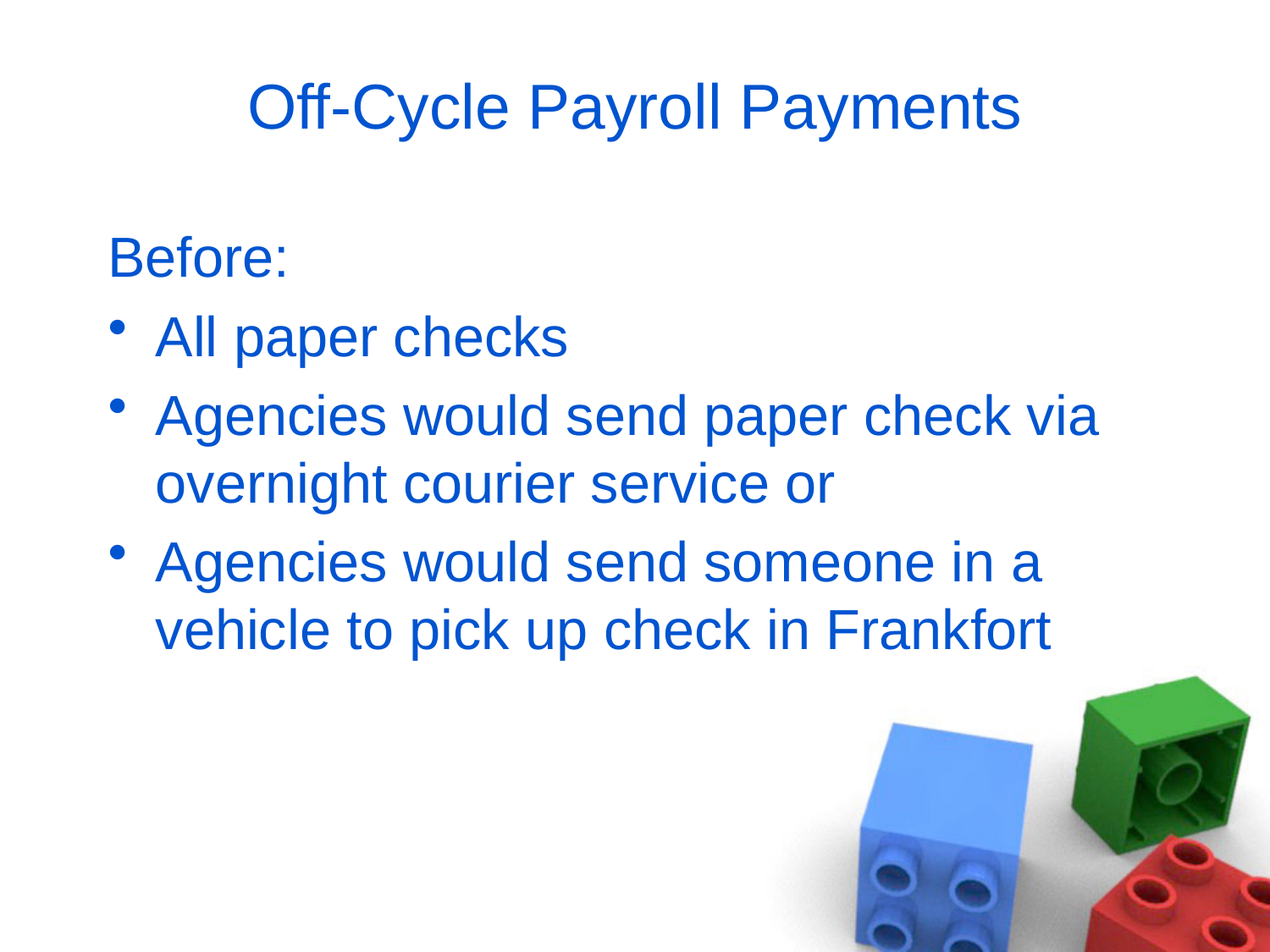

# Off-Cycle Payroll Payments
Before:
All paper checks
Agencies would send paper check via overnight courier service or
Agencies would send someone in a vehicle to pick up check in Frankfort